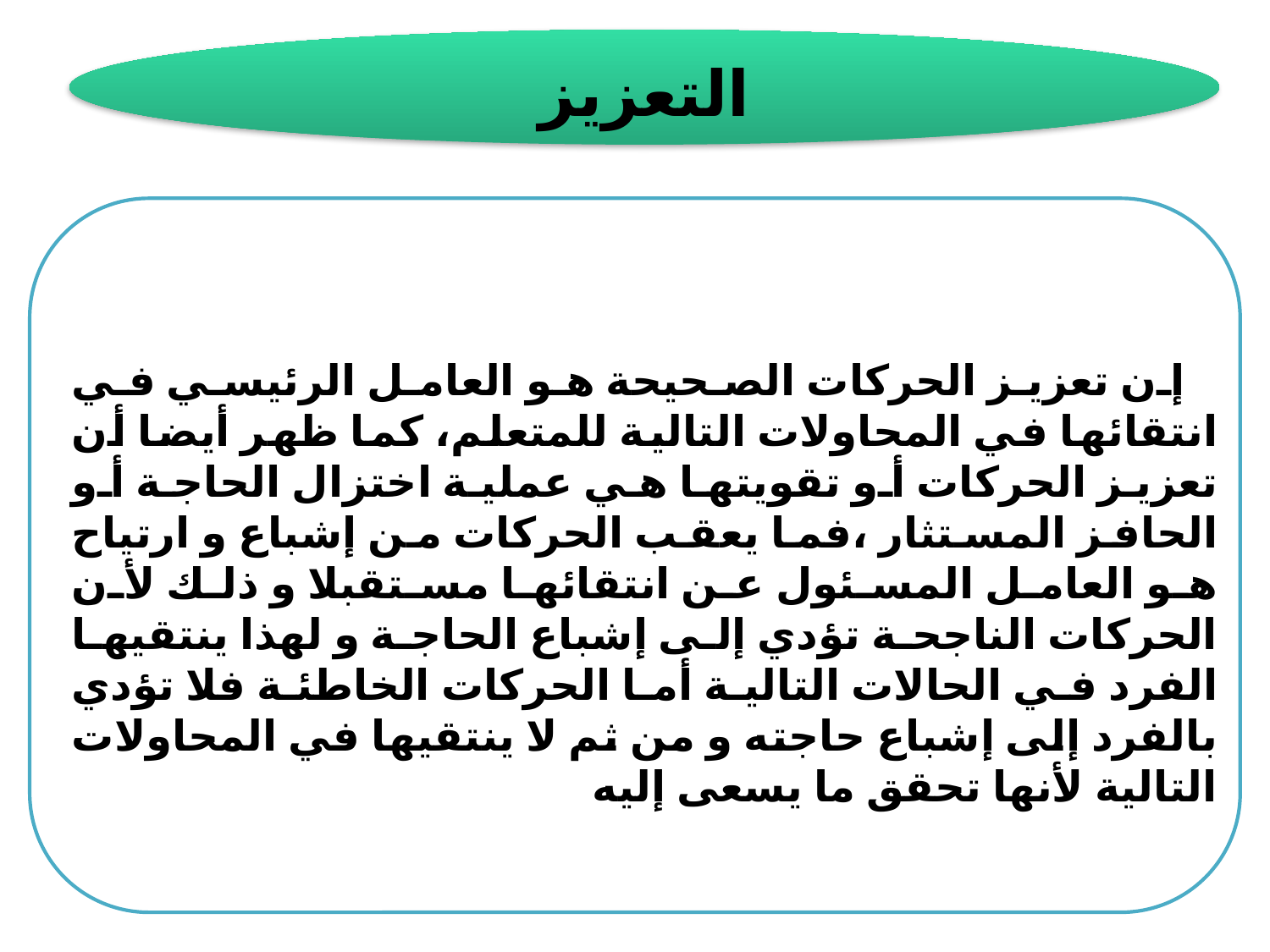

التعزيز

   إن تعزيز الحركات الصحيحة هو العامل الرئيسي في انتقائها في المحاولات التالية للمتعلم، كما ظهر أيضا أن تعزيز الحركات أو تقويتها هي عملية اختزال الحاجة أو الحافز المستثار ،فما يعقب الحركات من إشباع و ارتياح هو العامل المسئول عن انتقائها مستقبلا و ذلك لأن الحركات الناجحة تؤدي إلى إشباع الحاجة و لهذا ينتقيها الفرد في الحالات التالية أما الحركات الخاطئة فلا تؤدي بالفرد إلى إشباع حاجته و من ثم لا ينتقيها في المحاولات التالية لأنها تحقق ما يسعى إليه